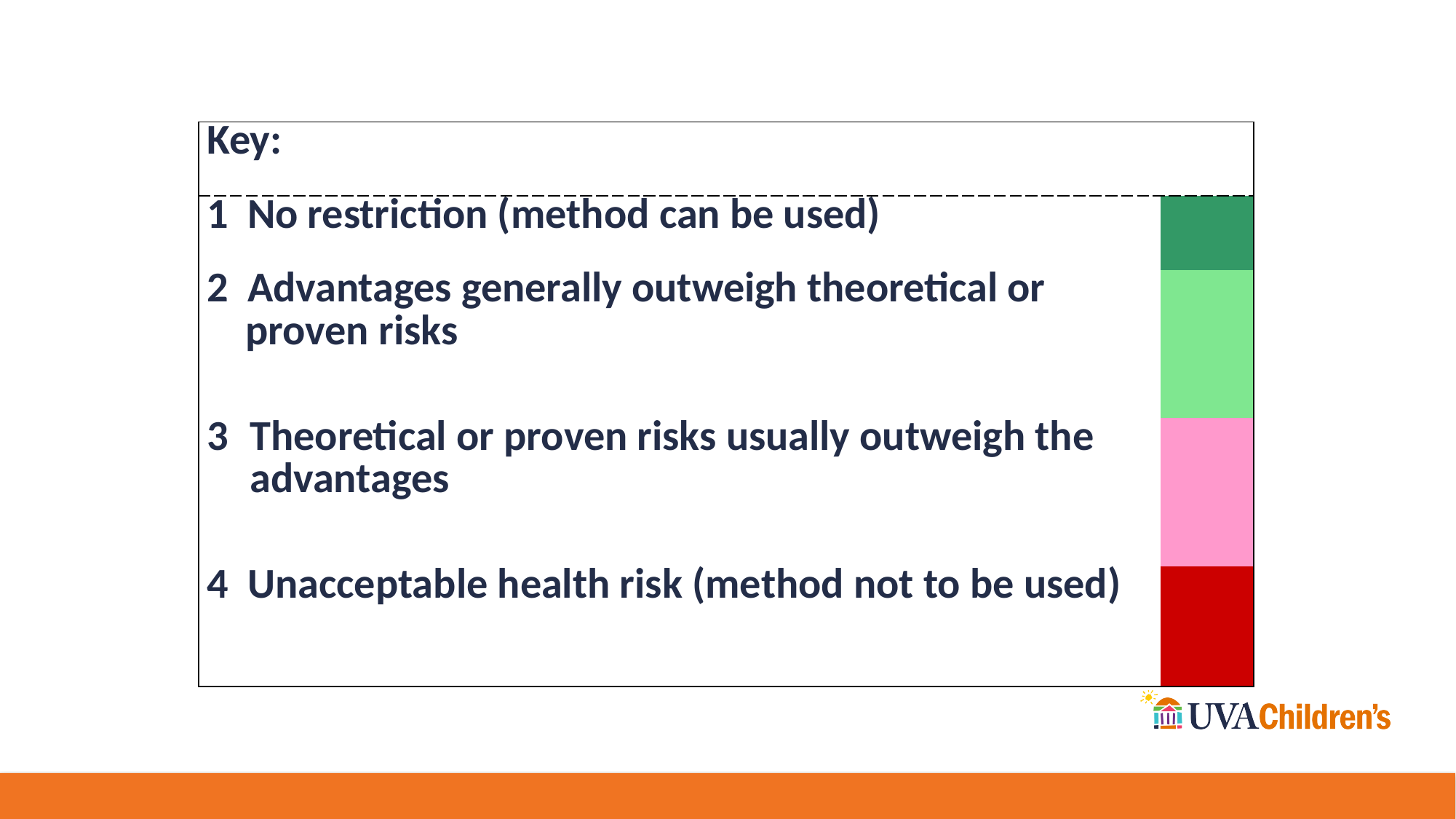

| Key: |  |  |
| --- | --- | --- |
| 1 No restriction (method can be used) |  |  |
| 2 Advantages generally outweigh theoretical or proven risks |  |  |
| 3 | Theoretical or proven risks usually outweigh the advantages |  |
| 4 Unacceptable health risk (method not to be used) |  |  |